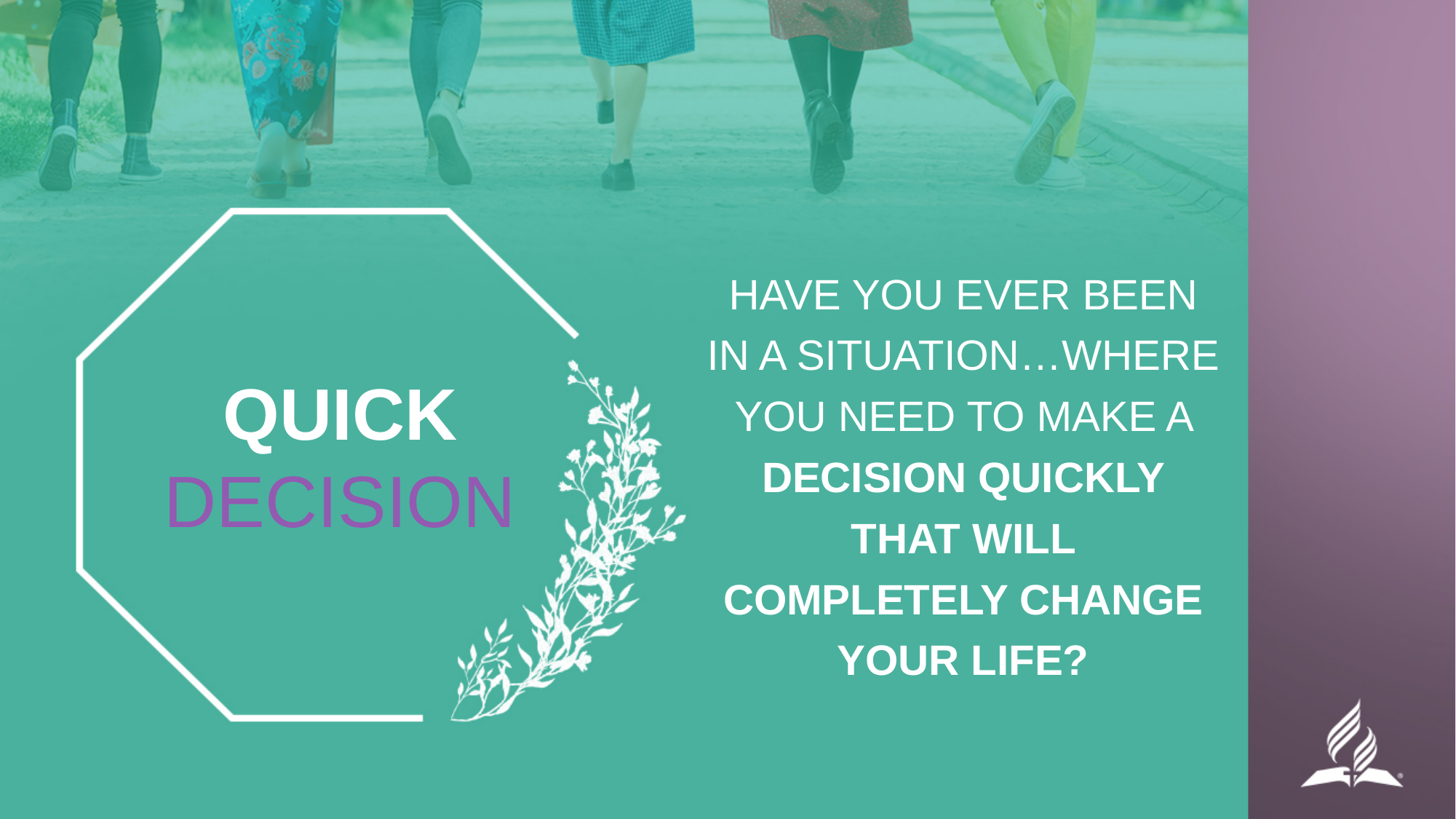

HAVE YOU EVER BEEN IN A SITUATION…WHERE YOU NEED TO MAKE A DECISION QUICKLY THAT WILL COMPLETELY CHANGE YOUR LIFE?
QUICK DECISION